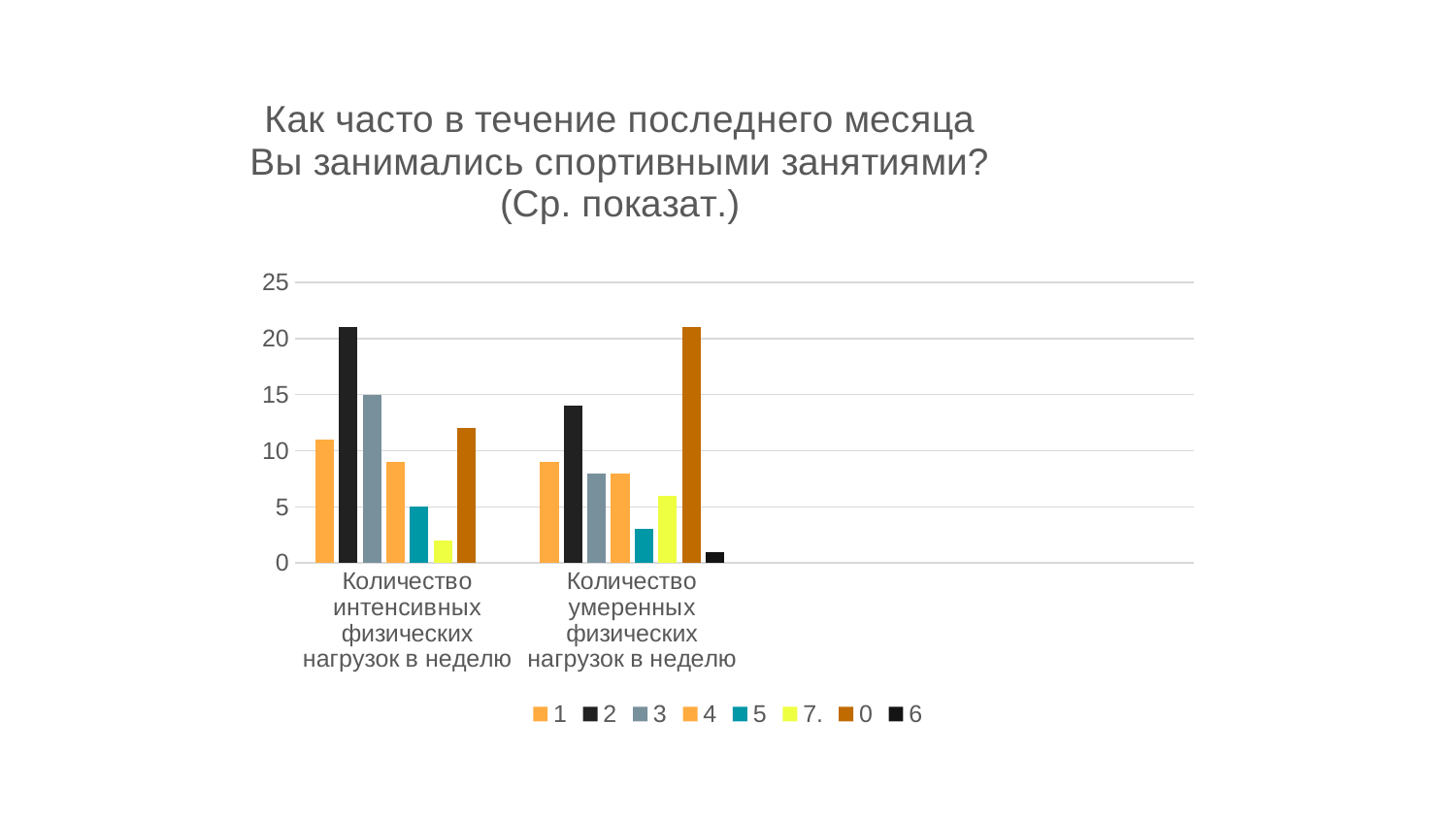

### Chart: Как часто в течение последнего месяца Вы занимались спортивными занятиями? (Ср. показат.)

| Category | 1 | 2 | 3 | 4 | 5 | 7. | 0 | 6 |
|---|---|---|---|---|---|---|---|---|
| Количество интенсивных физических нагрузок в неделю | 11.0 | 21.0 | 15.0 | 9.0 | 5.0 | 2.0 | 12.0 | None |
| Количество умеренных физических нагрузок в неделю | 9.0 | 14.0 | 8.0 | 8.0 | 3.0 | 6.0 | 21.0 | 1.0 |